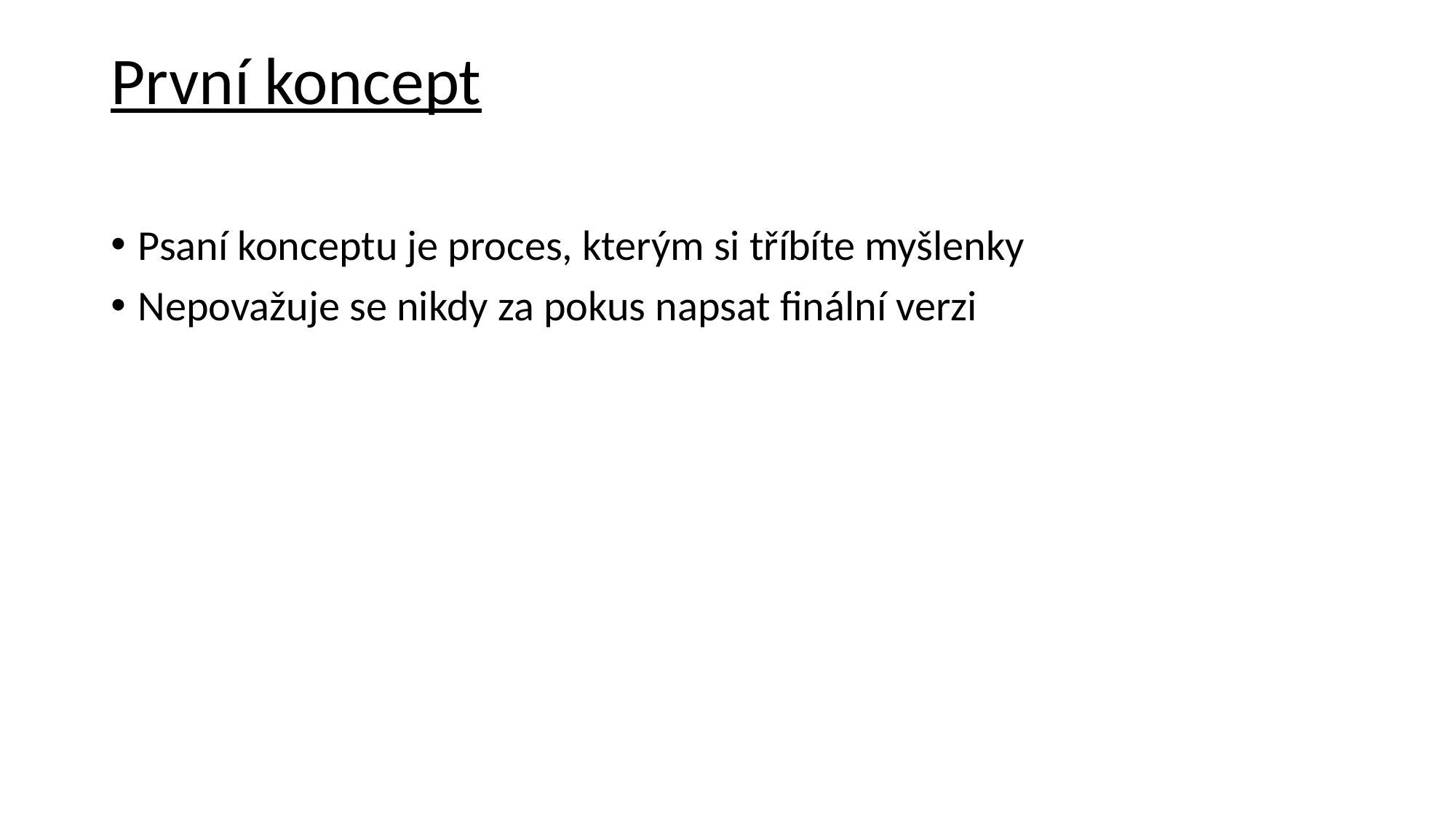

# První koncept
Psaní konceptu je proces, kterým si tříbíte myšlenky
Nepovažuje se nikdy za pokus napsat finální verzi